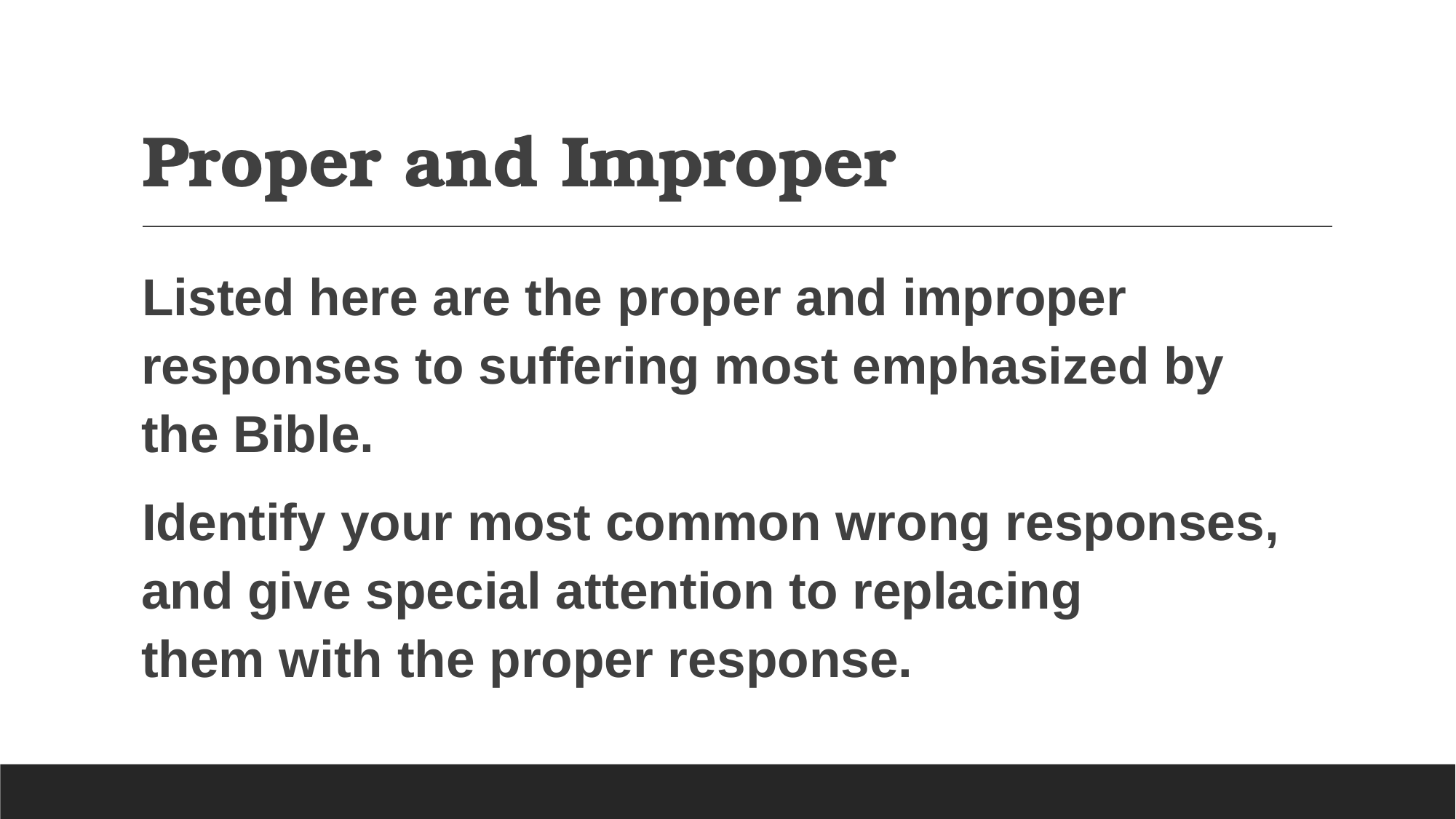

# Proper and Improper
Listed here are the proper and improper responses to suffering most emphasized by
the Bible.
Identify your most common wrong responses, and give special attention to replacing
them with the proper response.